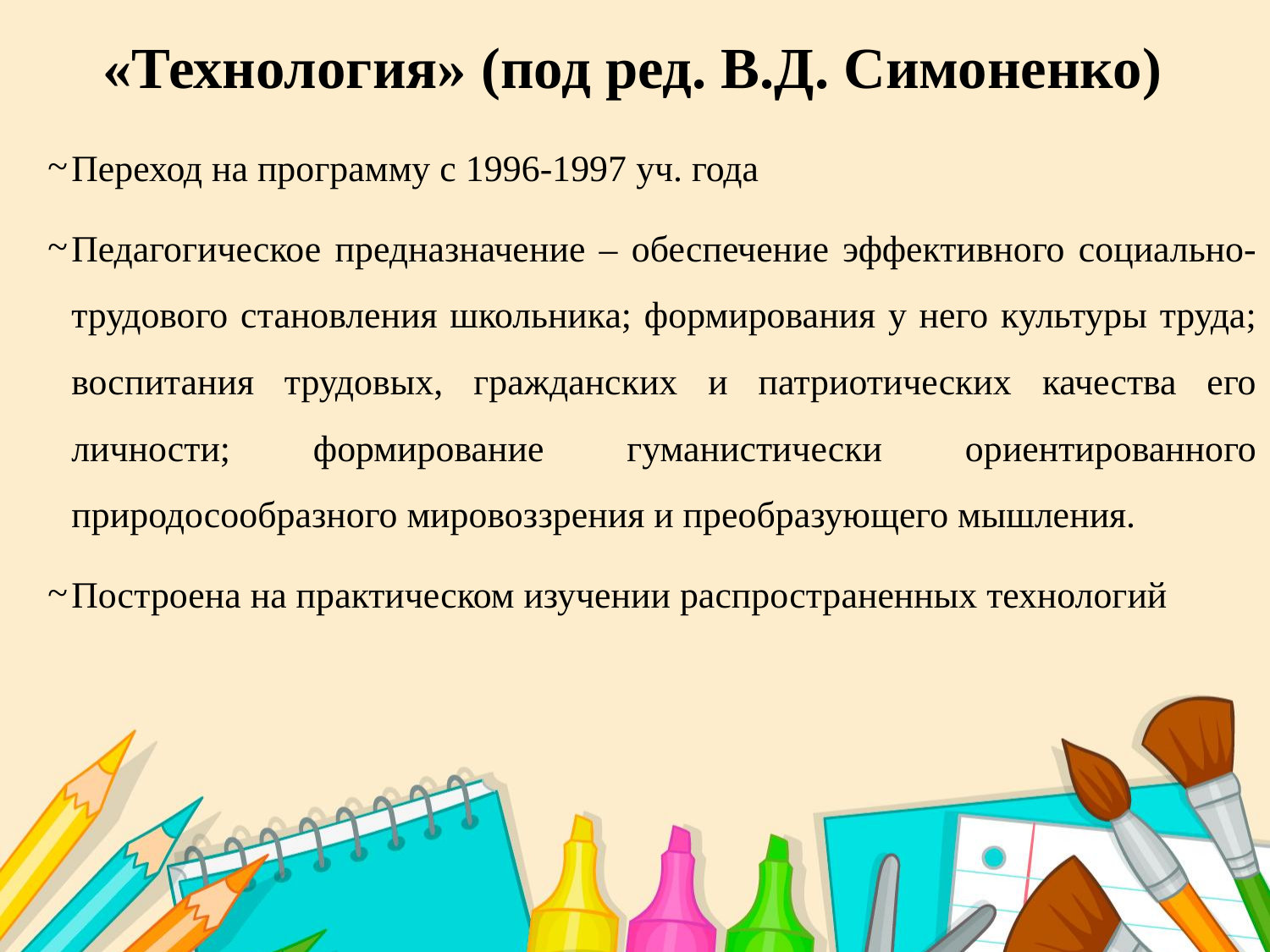

# «Технология» (под ред. В.Д. Симоненко)
Переход на программу с 1996-1997 уч. года
Педагогическое предназначение – обеспечение эффективного социально-трудового становления школьника; формирования у него культуры труда; воспитания трудовых, гражданских и патриотических качества его личности; формирование гуманистически ориентированного природосообразного мировоззрения и преобразующего мышления.
Построена на практическом изучении распространенных технологий